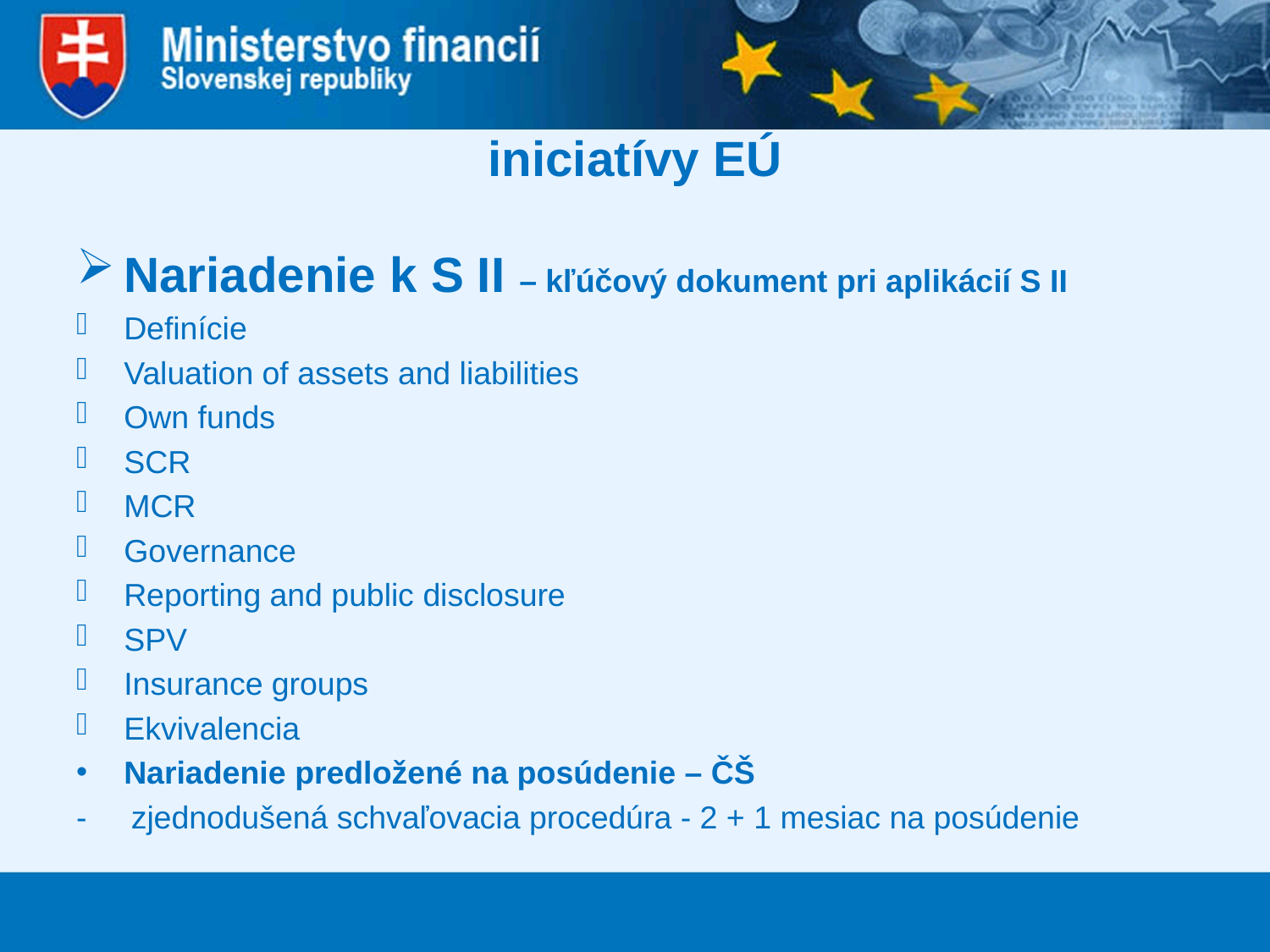

# iniciatívy EÚ

Nariadenie k S II – kľúčový dokument pri aplikácií S II
Definície
Valuation of assets and liabilities
Own funds
SCR
MCR
Governance
Reporting and public disclosure
SPV
Insurance groups
Ekvivalencia
Nariadenie predložené na posúdenie – ČŠ
-     zjednodušená schvaľovacia procedúra - 2 + 1 mesiac na posúdenie